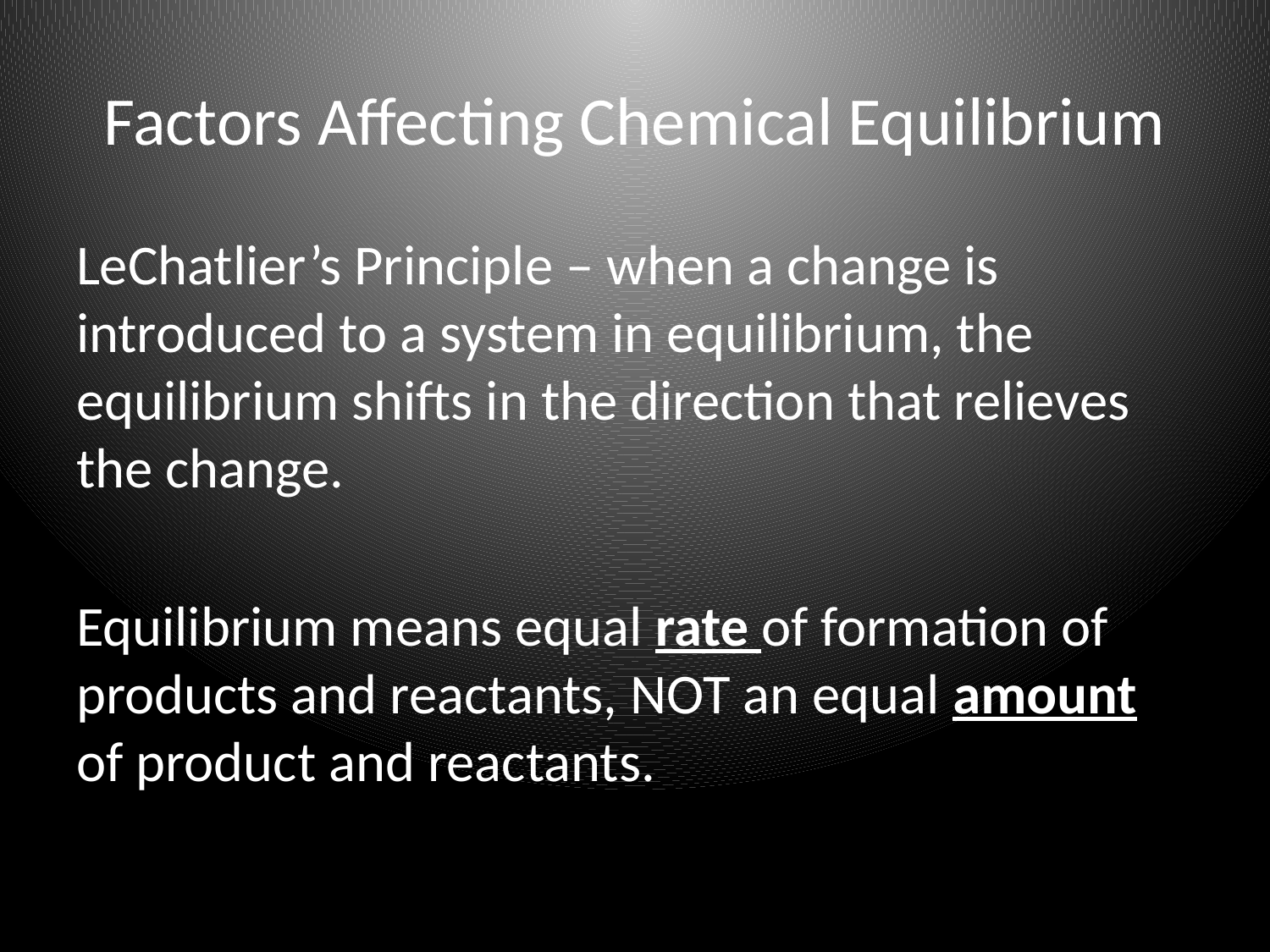

# Factors Affecting Chemical Equilibrium
LeChatlier’s Principle – when a change is introduced to a system in equilibrium, the equilibrium shifts in the direction that relieves the change.

Equilibrium means equal rate of formation of products and reactants, NOT an equal amount of product and reactants.